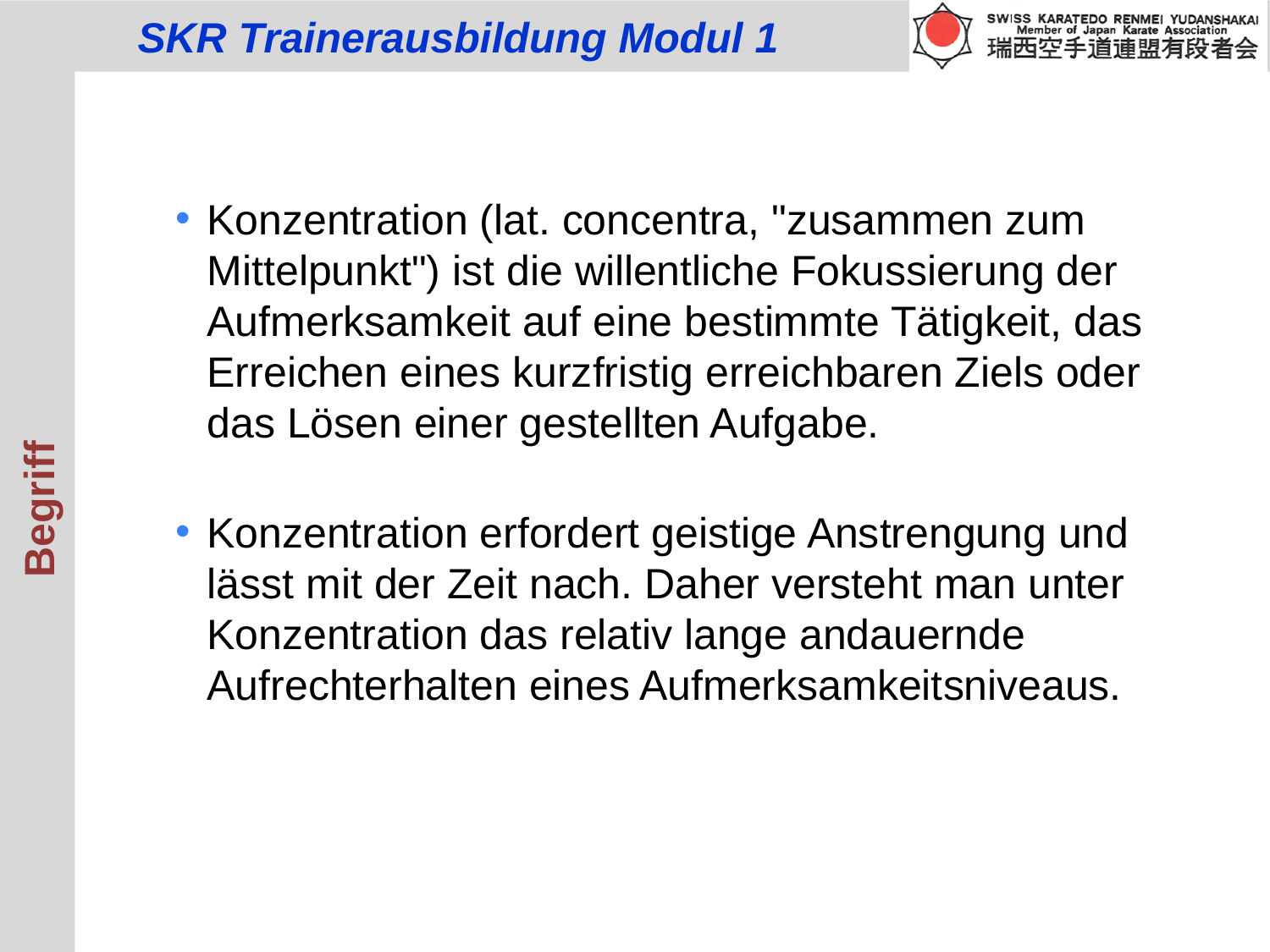

Konzentration (lat. concentra, "zusammen zum Mittelpunkt") ist die willentliche Fokussierung der Aufmerksamkeit auf eine bestimmte Tätigkeit, das Erreichen eines kurzfristig erreichbaren Ziels oder das Lösen einer gestellten Aufgabe.
Konzentration erfordert geistige Anstrengung und lässt mit der Zeit nach. Daher versteht man unter Konzentration das relativ lange andauernde Aufrechterhalten eines Aufmerksamkeitsniveaus.
Begriff